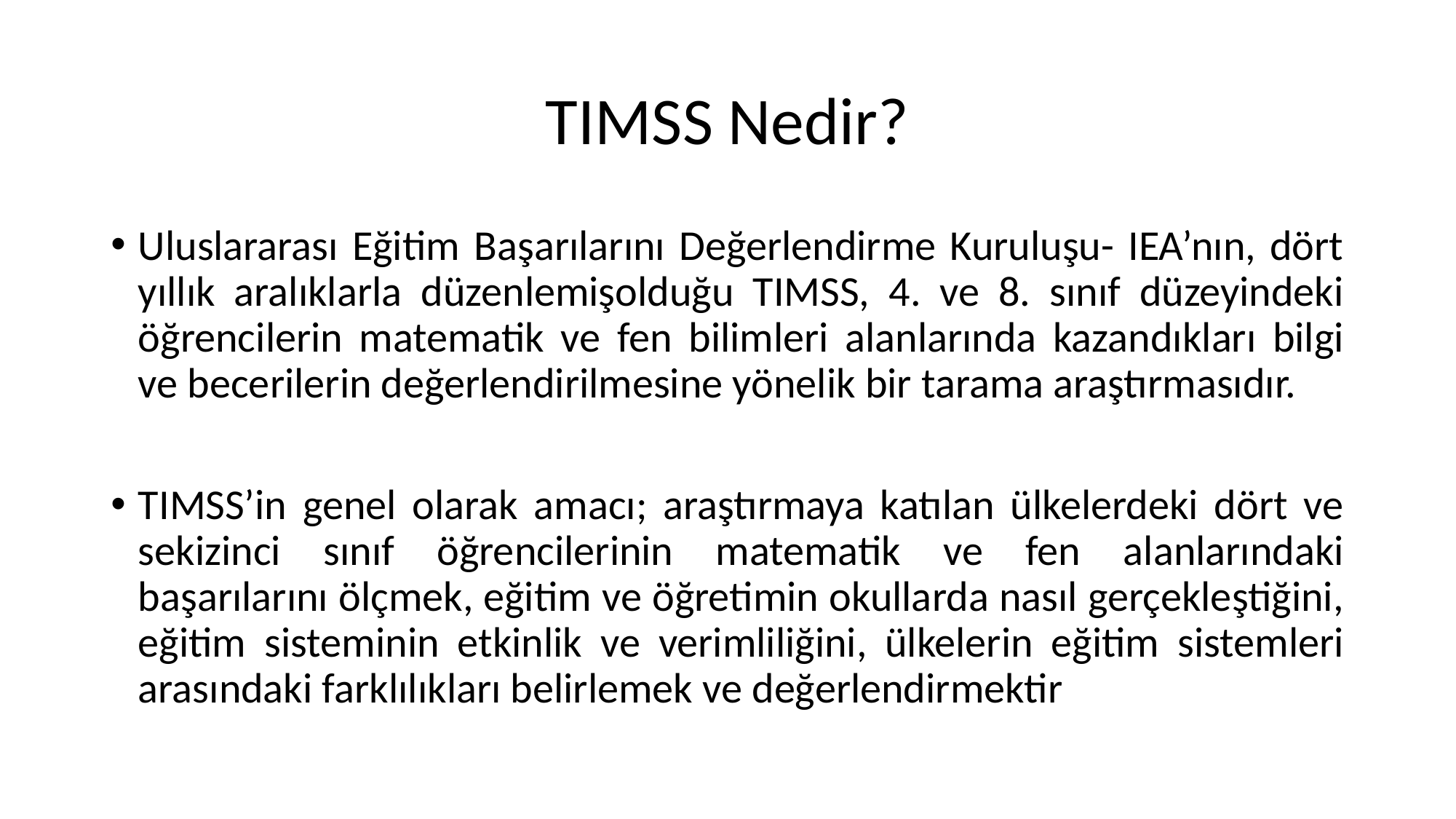

# TIMSS Nedir?
Uluslararası Eğitim Başarılarını Değerlendirme Kuruluşu- IEA’nın, dört yıllık aralıklarla düzenlemişolduğu TIMSS, 4. ve 8. sınıf düzeyindeki öğrencilerin matematik ve fen bilimleri alanlarında kazandıkları bilgi ve becerilerin değerlendirilmesine yönelik bir tarama araştırmasıdır.

TIMSS’in genel olarak amacı; araştırmaya katılan ülkelerdeki dört ve sekizinci sınıf öğrencilerinin matematik ve fen alanlarındaki başarılarını ölçmek, eğitim ve öğretimin okullarda nasıl gerçekleştiğini, eğitim sisteminin etkinlik ve verimliliğini, ülkelerin eğitim sistemleri arasındaki farklılıkları belirlemek ve değerlendirmektir